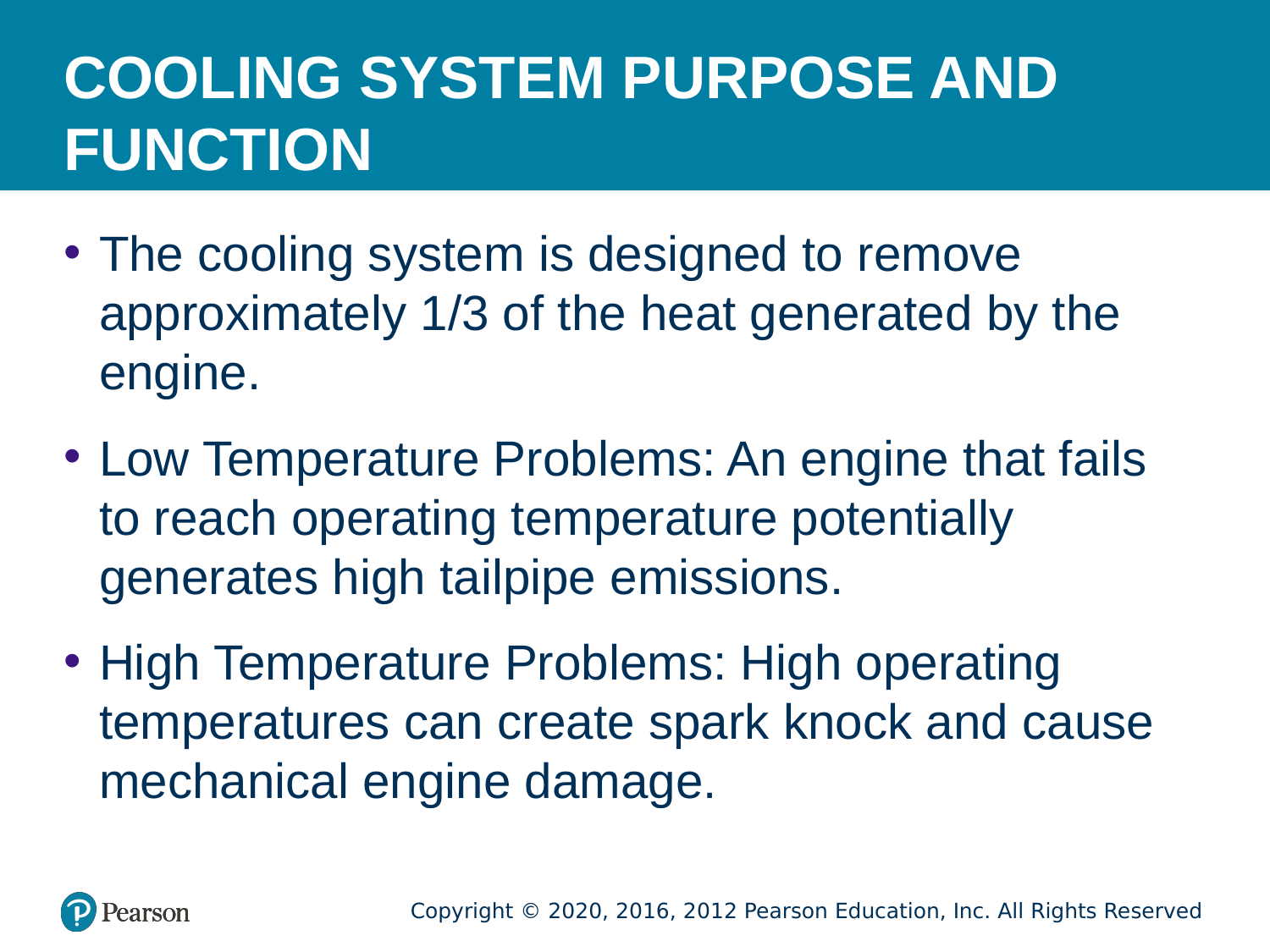

# COOLING SYSTEM PURPOSE AND FUNCTION
The cooling system is designed to remove approximately 1/3 of the heat generated by the engine.
Low Temperature Problems: An engine that fails to reach operating temperature potentially generates high tailpipe emissions.
High Temperature Problems: High operating temperatures can create spark knock and cause mechanical engine damage.